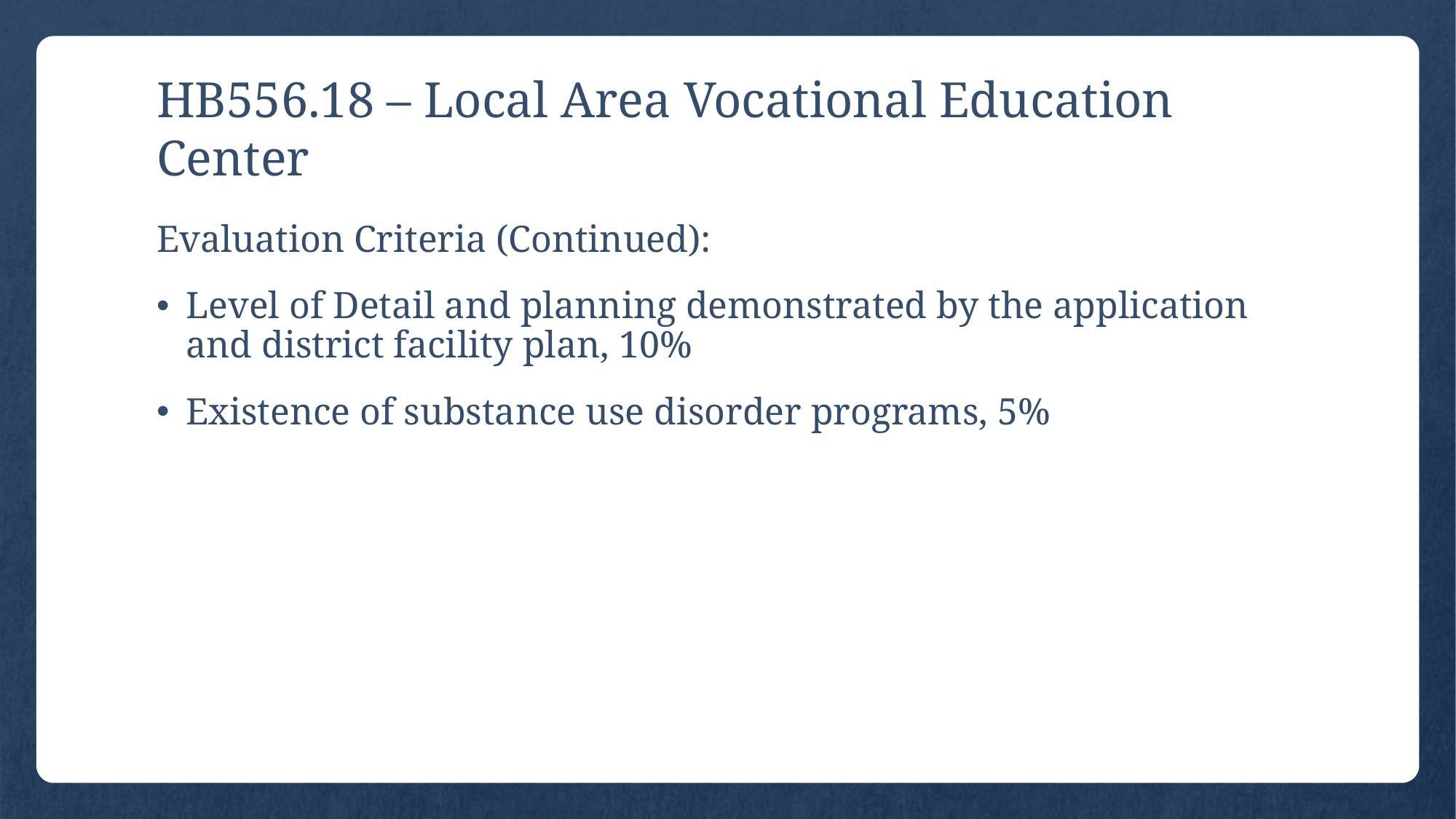

# HB556.18 – Local Area Vocational Education Center
Evaluation Criteria (Continued):
Level of Detail and planning demonstrated by the application and district facility plan, 10%
Existence of substance use disorder programs, 5%